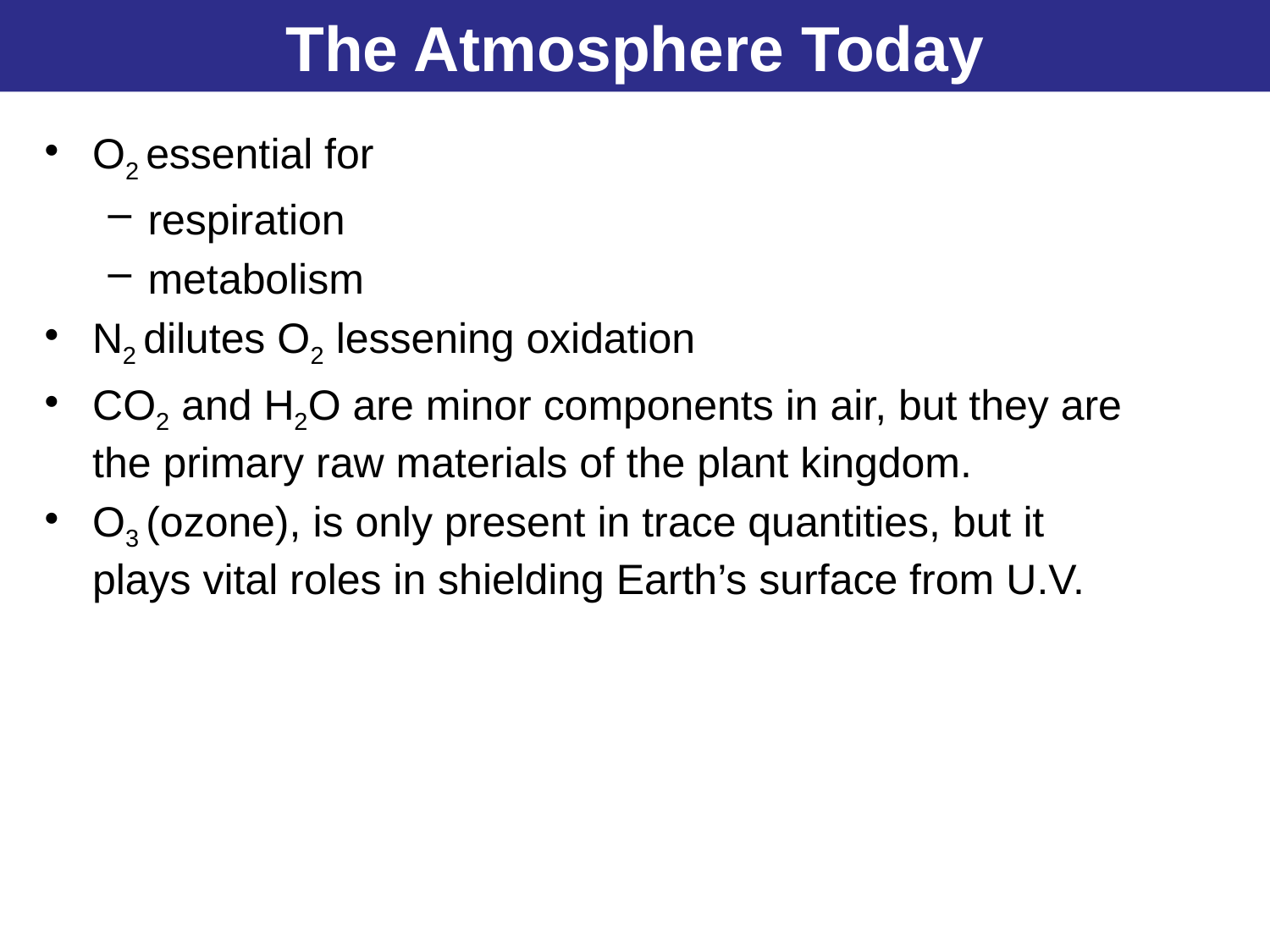

The Atmosphere Today
O2 essential for
respiration
metabolism
N2 dilutes O2 lessening oxidation
CO2 and H2O are minor components in air, but they are the primary raw materials of the plant kingdom.
O3 (ozone), is only present in trace quantities, but it plays vital roles in shielding Earth’s surface from U.V.